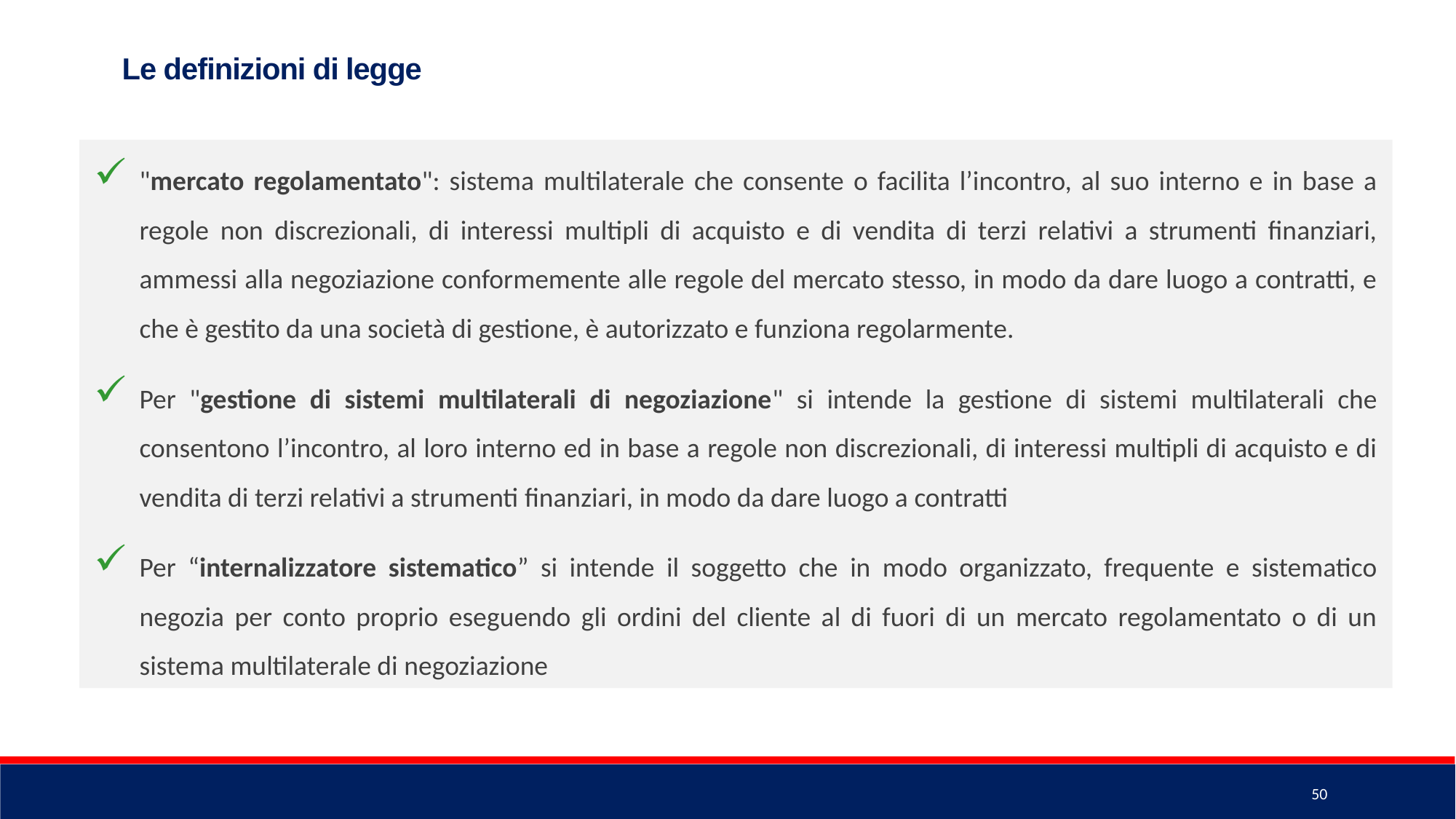

Le definizioni di legge
"mercato regolamentato": sistema multilaterale che consente o facilita l’incontro, al suo interno e in base a regole non discrezionali, di interessi multipli di acquisto e di vendita di terzi relativi a strumenti finanziari, ammessi alla negoziazione conformemente alle regole del mercato stesso, in modo da dare luogo a contratti, e che è gestito da una società di gestione, è autorizzato e funziona regolarmente.
Per "gestione di sistemi multilaterali di negoziazione" si intende la gestione di sistemi multilaterali che consentono l’incontro, al loro interno ed in base a regole non discrezionali, di interessi multipli di acquisto e di vendita di terzi relativi a strumenti finanziari, in modo da dare luogo a contratti
Per “internalizzatore sistematico” si intende il soggetto che in modo organizzato, frequente e sistematico negozia per conto proprio eseguendo gli ordini del cliente al di fuori di un mercato regolamentato o di un sistema multilaterale di negoziazione
50